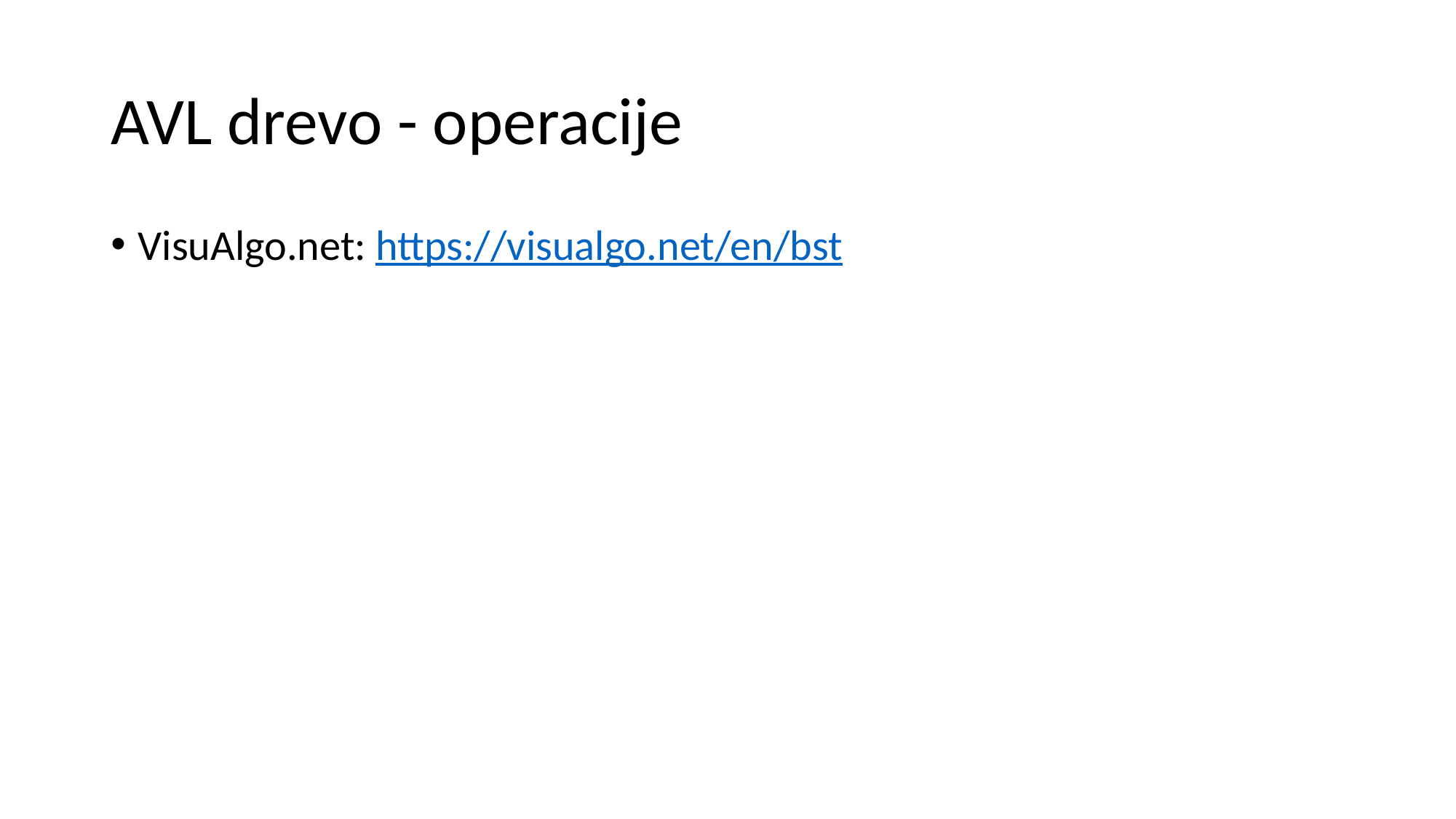

# AVL drevo - operacije
VisuAlgo.net: https://visualgo.net/en/bst